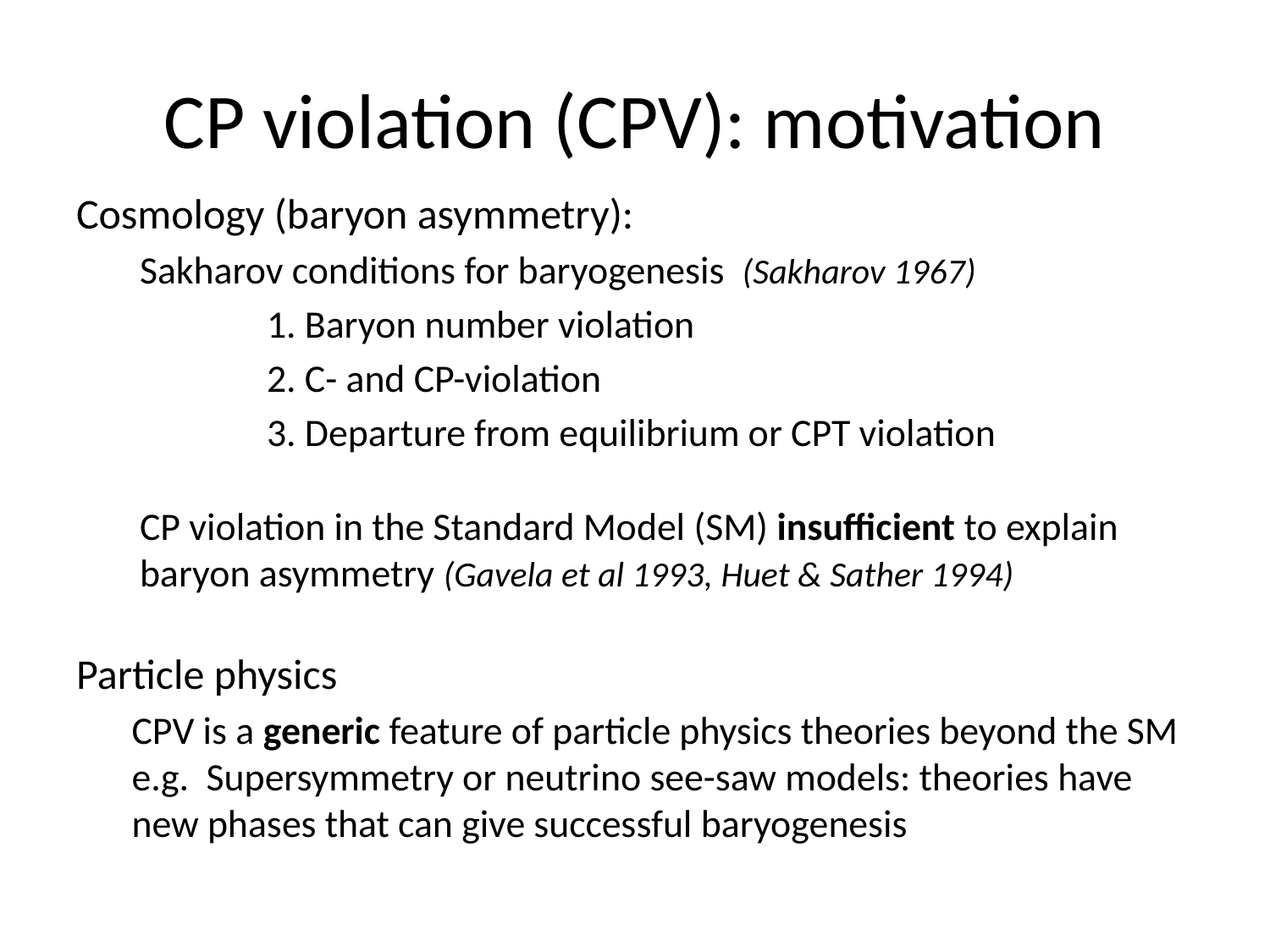

# CP violation (CPV): motivation
Cosmology (baryon asymmetry):
Sakharov conditions for baryogenesis  (Sakharov 1967)
	1. Baryon number violation
	2. C- and CP-violation
	3. Departure from equilibrium or CPT violation

CP violation in the Standard Model (SM) insufficient to explain baryon asymmetry (Gavela et al 1993, Huet & Sather 1994)

Particle physics
CPV is a generic feature of particle physics theories beyond the SM e.g.  Supersymmetry or neutrino see-saw models: theories have new phases that can give successful baryogenesis